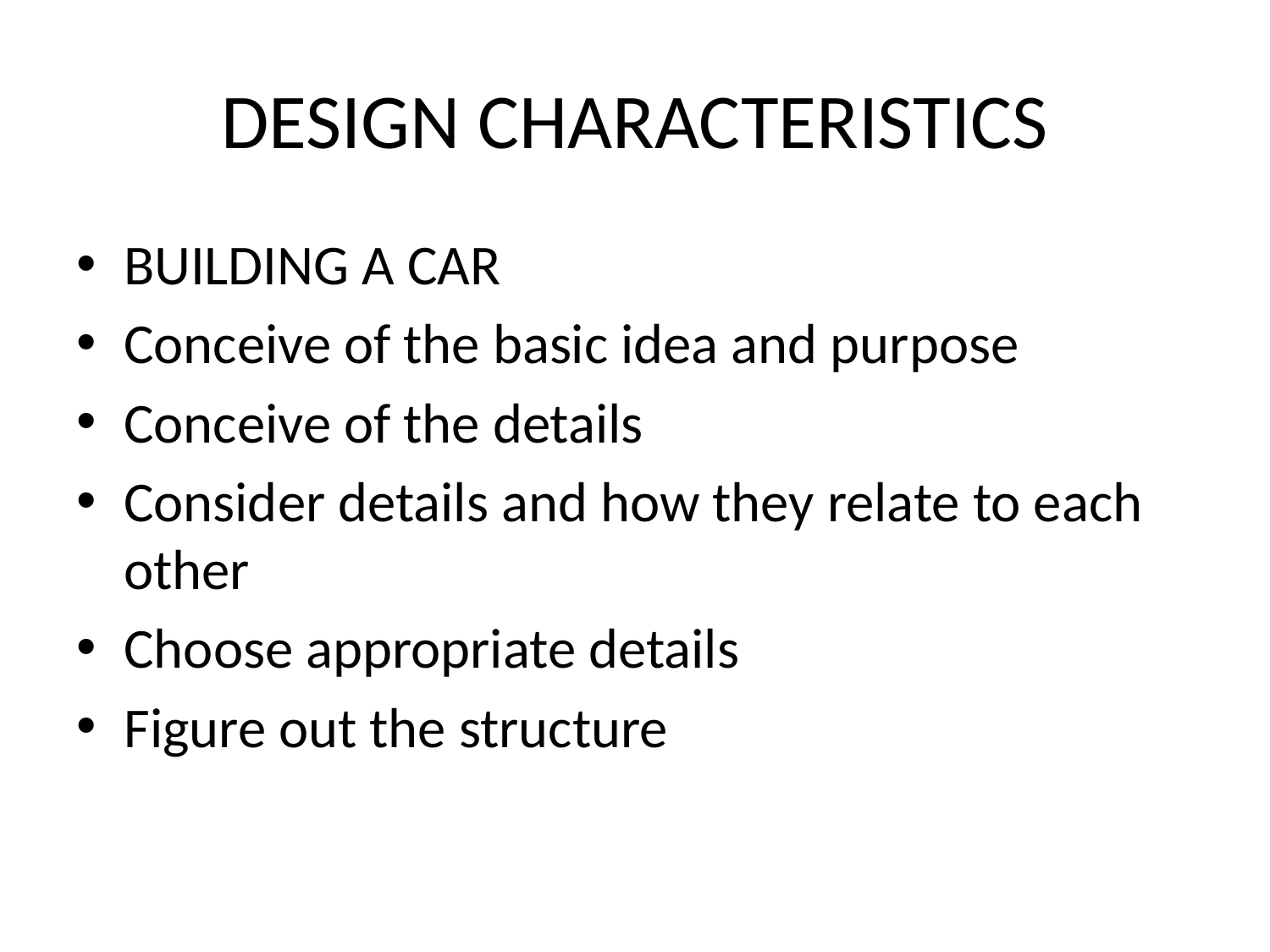

# DESIGN CHARACTERISTICS
BUILDING A CAR
Conceive of the basic idea and purpose
Conceive of the details
Consider details and how they relate to each other
Choose appropriate details
Figure out the structure